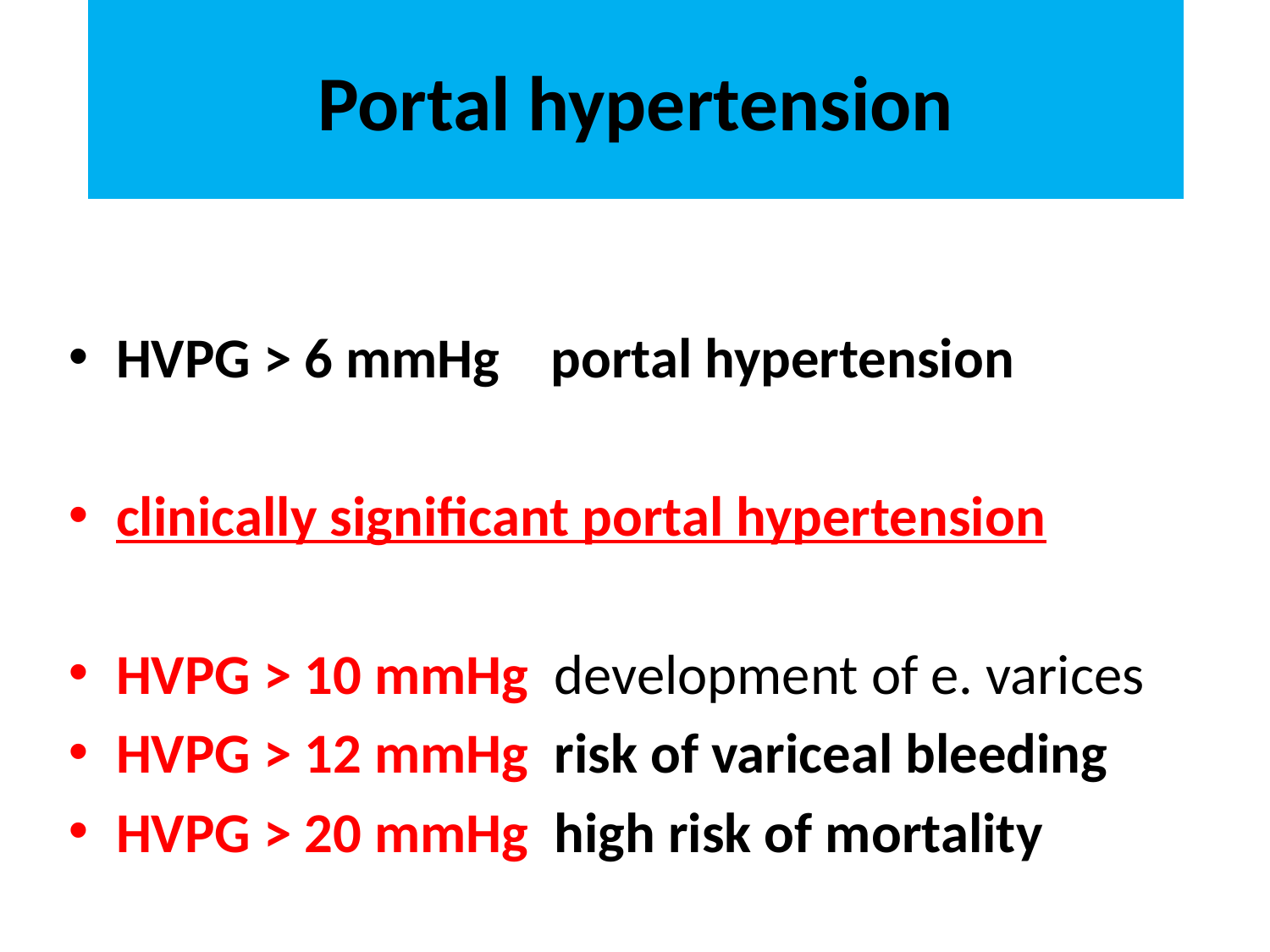

# Portal hypertension

HVPG > 6 mmHg    portal hypertension

clinically significant portal hypertension

HVPG > 10 mmHg  development of e. varices
HVPG > 12 mmHg  risk of variceal bleeding
HVPG > 20 mmHg  high risk of mortality